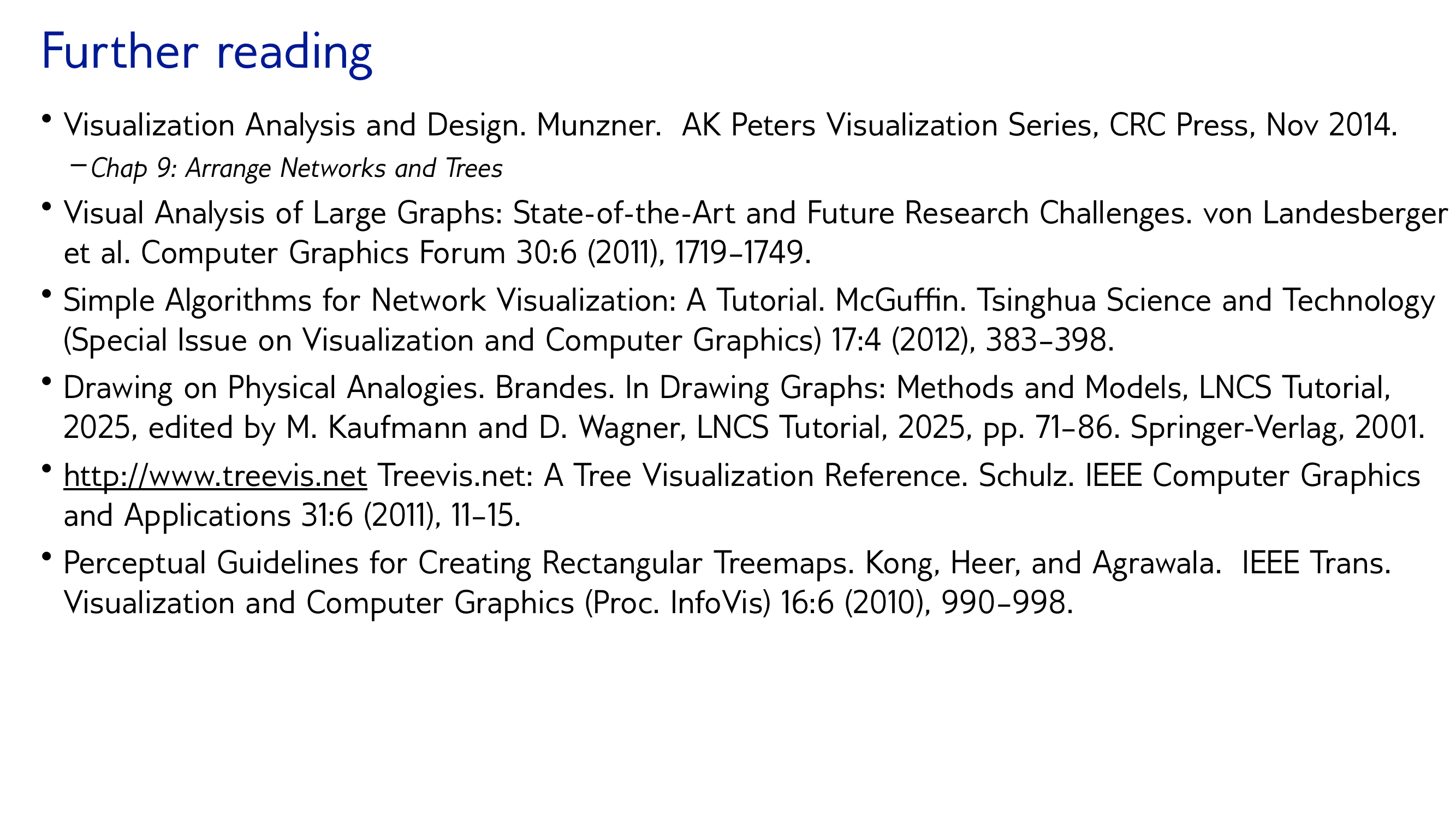

# Further reading
Visualization Analysis and Design. Munzner.  AK Peters Visualization Series, CRC Press, Nov 2014.
Chap 9: Arrange Networks and Trees
Visual Analysis of Large Graphs: State-of-the-Art and Future Research Challenges. von Landesberger et al. Computer Graphics Forum 30:6 (2011), 1719–1749.
Simple Algorithms for Network Visualization: A Tutorial. McGuffin. Tsinghua Science and Technology (Special Issue on Visualization and Computer Graphics) 17:4 (2012), 383–398.
Drawing on Physical Analogies. Brandes. In Drawing Graphs: Methods and Models, LNCS Tutorial, 2025, edited by M. Kaufmann and D. Wagner, LNCS Tutorial, 2025, pp. 71–86. Springer-Verlag, 2001.
http://www.treevis.net Treevis.net: A Tree Visualization Reference. Schulz. IEEE Computer Graphics and Applications 31:6 (2011), 11–15.
Perceptual Guidelines for Creating Rectangular Treemaps. Kong, Heer, and Agrawala.  IEEE Trans. Visualization and Computer Graphics (Proc. InfoVis) 16:6 (2010), 990–998.
109